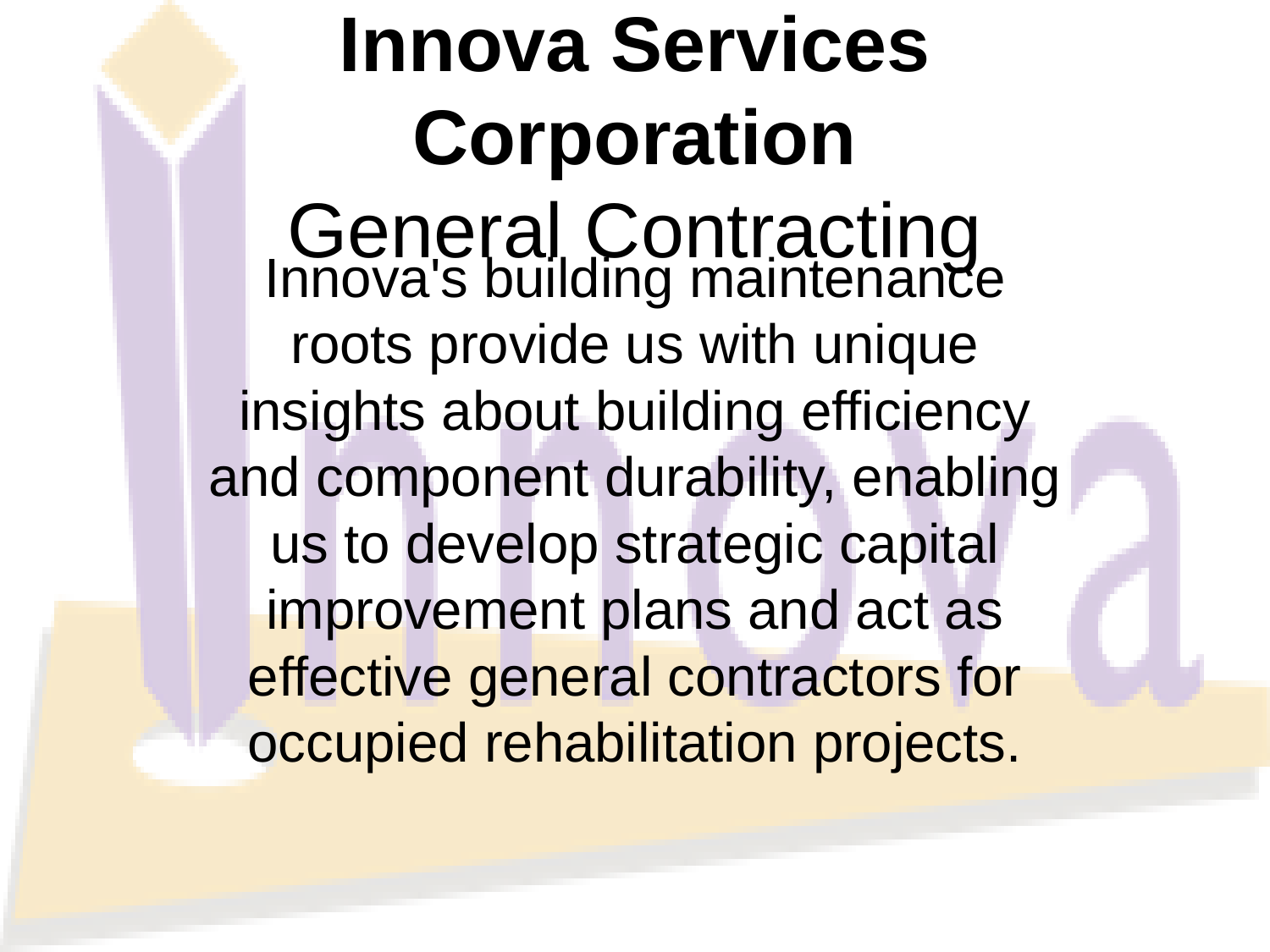

# Innova Services Corporation General Contracting
Innova's building maintenance roots provide us with unique insights about building efficiency and component durability, enabling us to develop strategic capital improvement plans and act as effective general contractors for occupied rehabilitation projects.